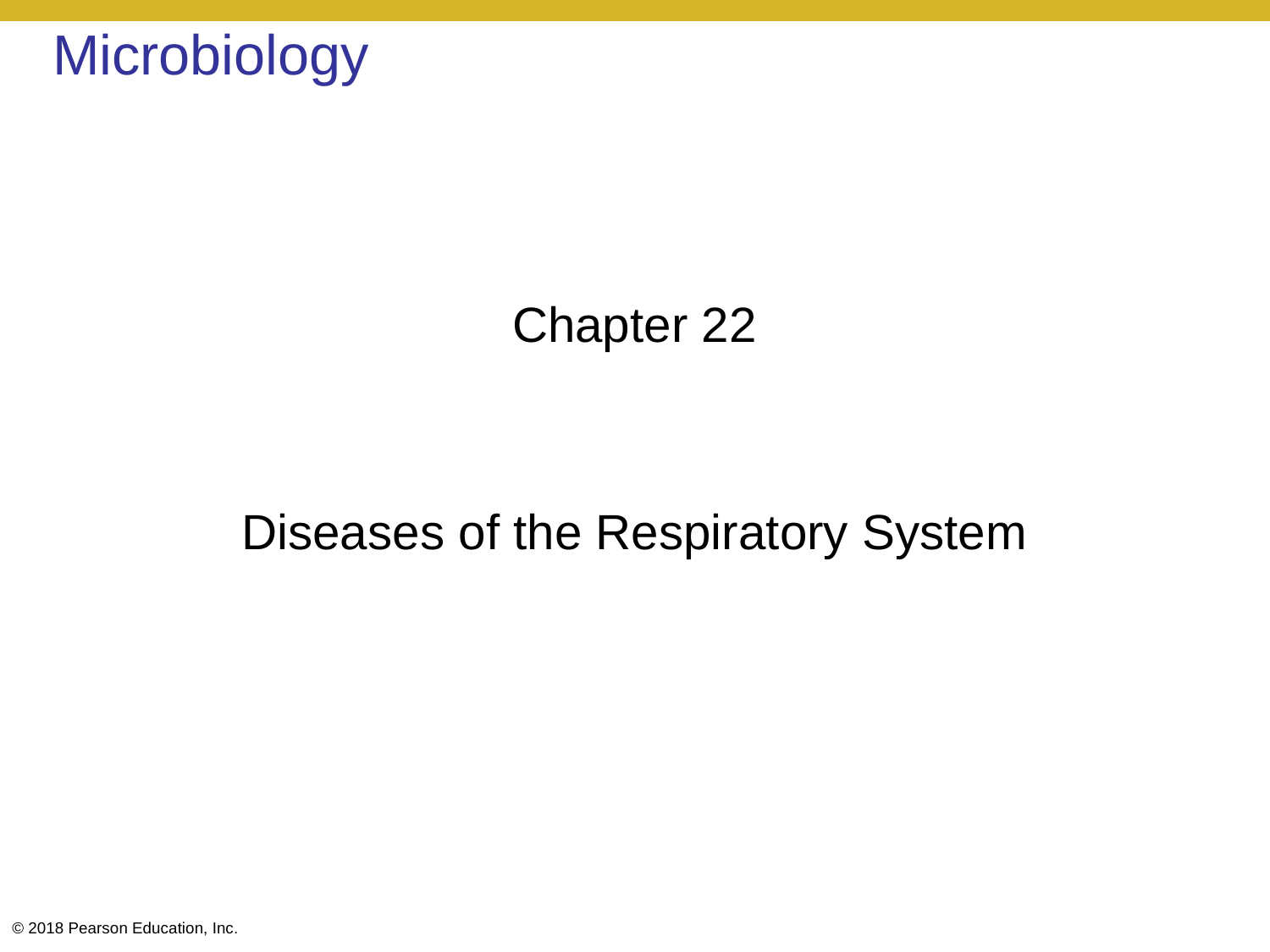

# Microbiology

Chapter 22

Diseases of the Respiratory System